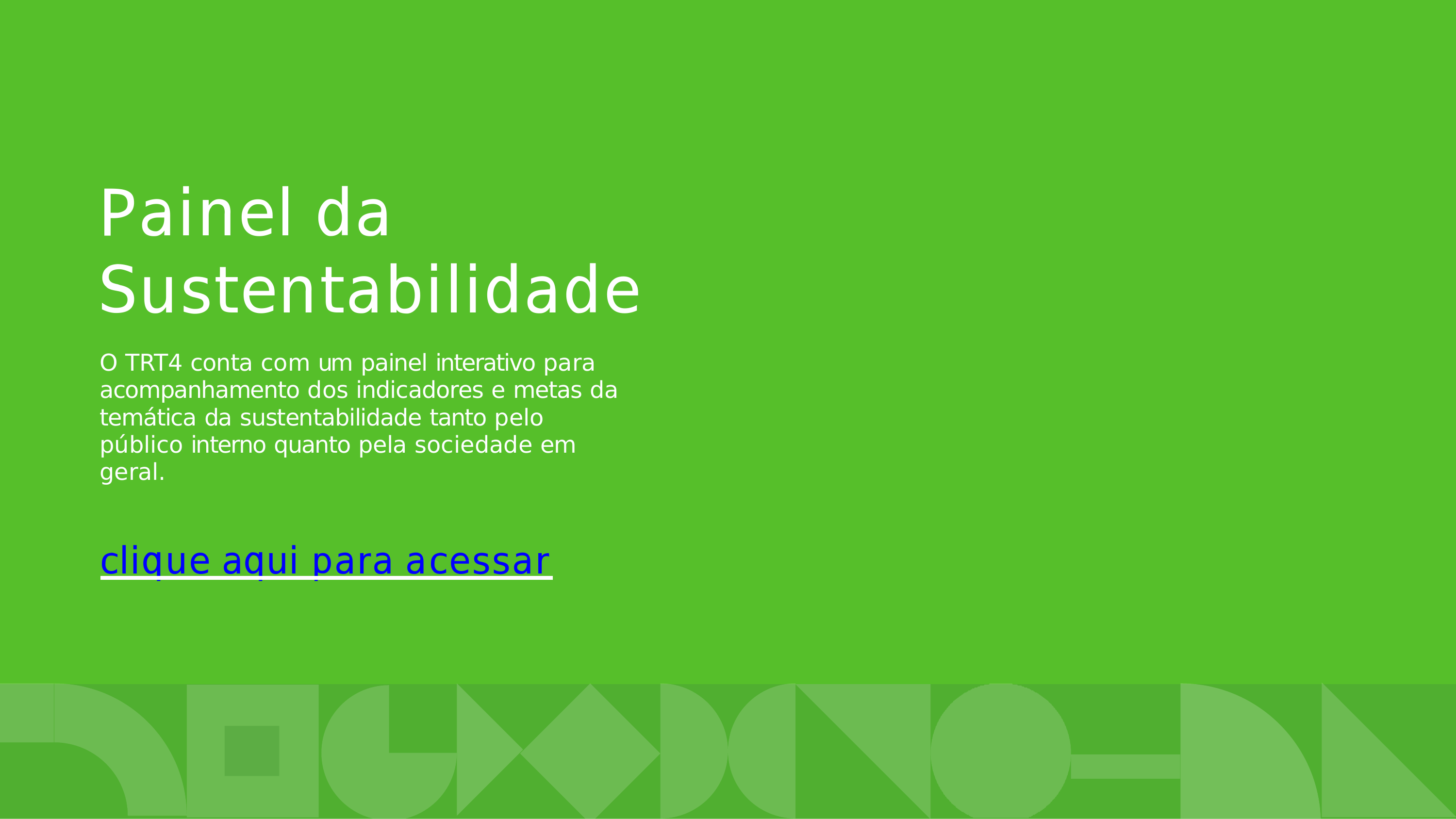

# Painel da Sustentabilidade
O TRT4 conta com um painel interativo para acompanhamento dos indicadores e metas da temática da sustentabilidade tanto pelo público interno quanto pela sociedade em geral.
clique aqui para acessar